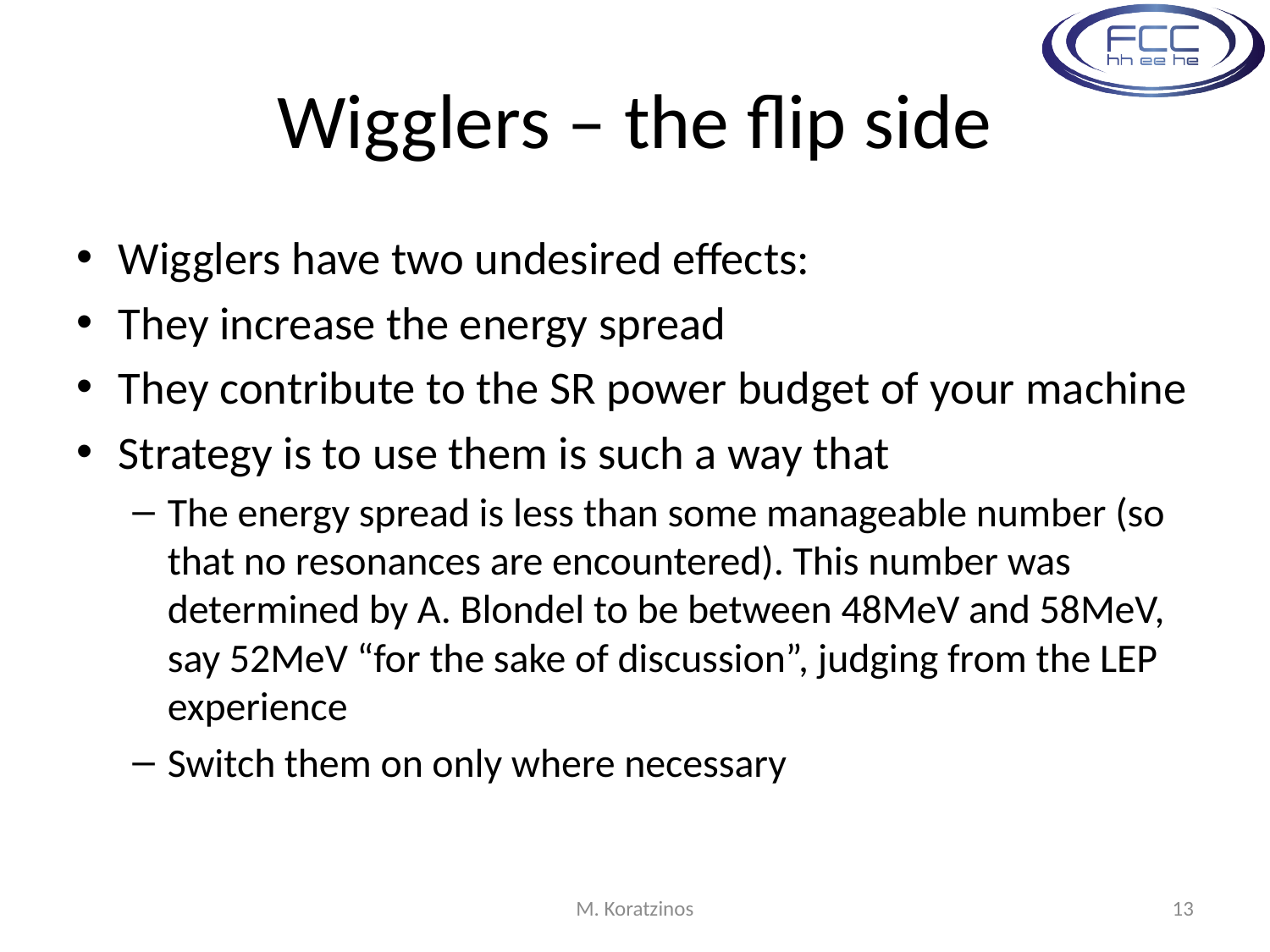

# Wigglers – the flip side
Wigglers have two undesired effects:
They increase the energy spread
They contribute to the SR power budget of your machine
Strategy is to use them is such a way that
The energy spread is less than some manageable number (so that no resonances are encountered). This number was determined by A. Blondel to be between 48MeV and 58MeV, say 52MeV “for the sake of discussion”, judging from the LEP experience
Switch them on only where necessary
M. Koratzinos
13